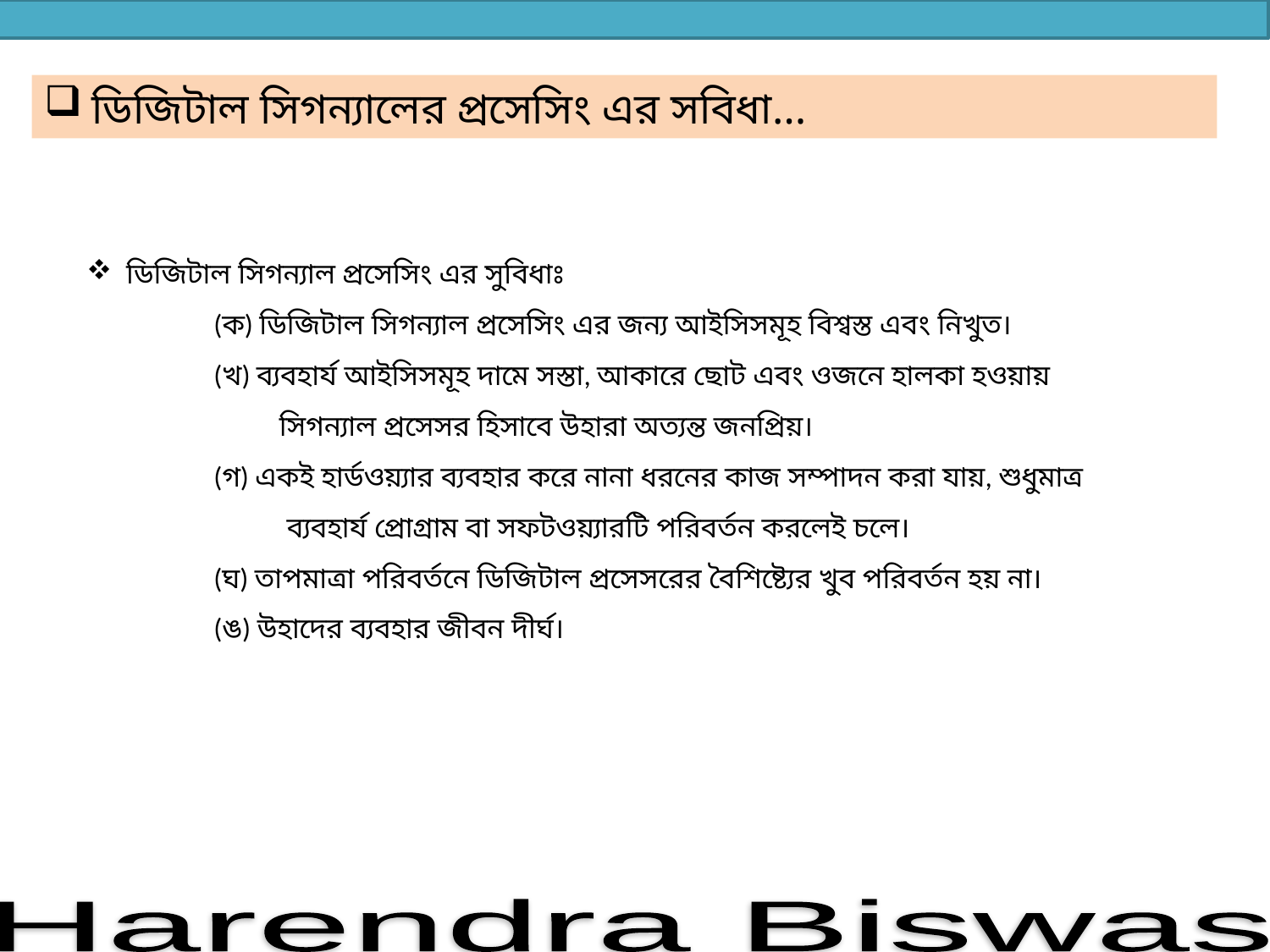

ডিজিটাল সিগন্যালের প্রসেসিং এর সবিধা…
ডিজিটাল সিগন্যাল প্রসেসিং এর সুবিধাঃ
	(ক) ডিজিটাল সিগন্যাল প্রসেসিং এর জন্য আইসিসমূহ বিশ্বস্ত এবং নিখুত।
	(খ) ব্যবহার্য আইসিসমূহ দামে সস্তা, আকারে ছোট এবং ওজনে হালকা হওয়ায়
                          সিগন্যাল প্রসেসর হিসাবে উহারা অত্যন্ত জনপ্রিয়।
	(গ) একই হার্ডওয়্যার ব্যবহার করে নানা ধরনের কাজ সম্পাদন করা যায়, শুধুমাত্র
                           ব্যবহার্য প্রোগ্রাম বা সফটওয়্যারটি পরিবর্তন করলেই চলে।
	(ঘ) তাপমাত্রা পরিবর্তনে ডিজিটাল প্রসেসরের বৈশিষ্ট্যের খুব পরিবর্তন হয় না।
	(ঙ) উহাদের ব্যবহার জীবন দীর্ঘ।